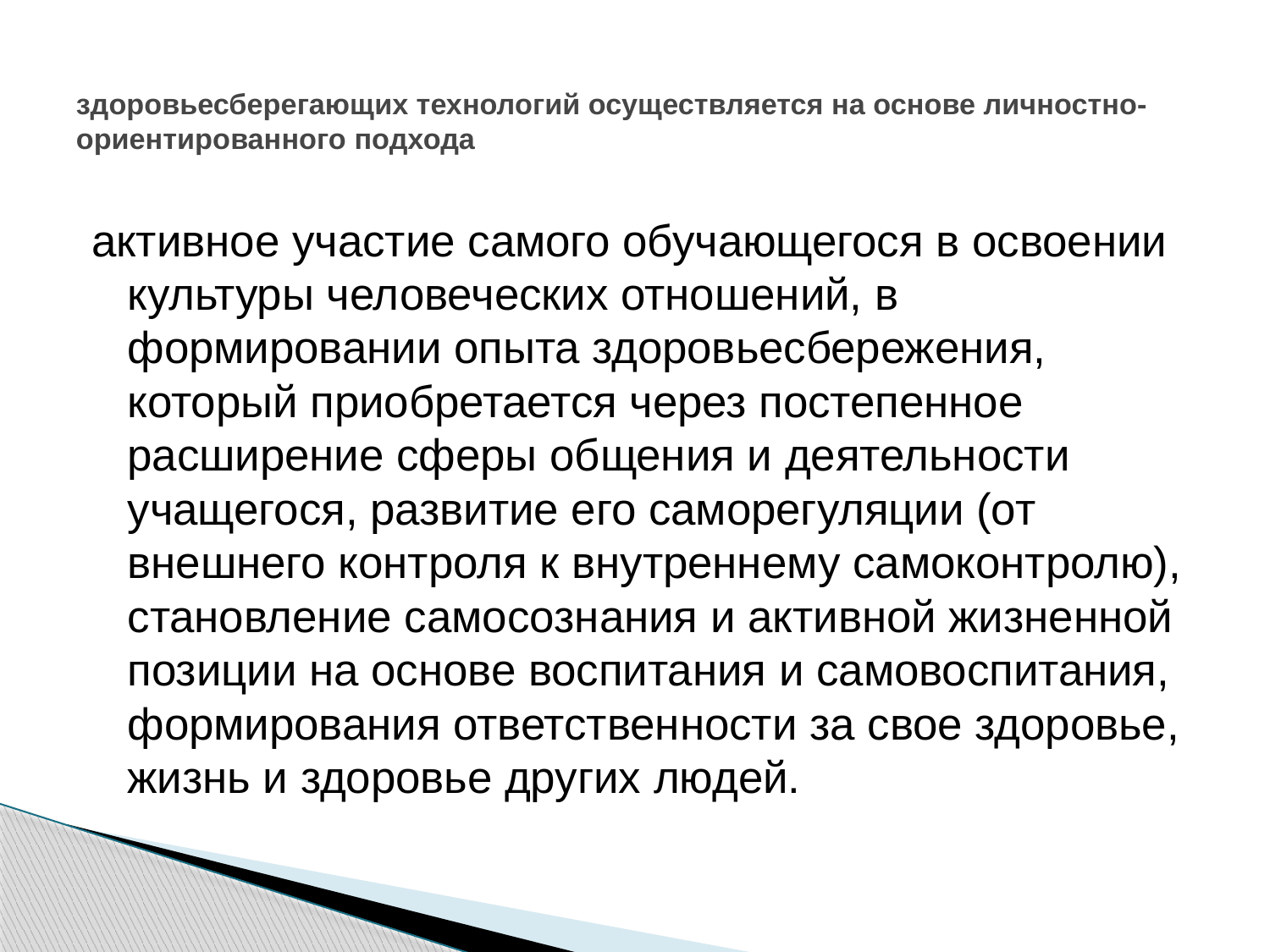

# здоровьесберегающих технологий осуществляется на основе личностно-ориентированного подхода
активное участие самого обучающегося в освоении культуры человеческих отношений, в формировании опыта здоровьесбережения, который приобретается через постепенное расширение сферы общения и деятельности учащегося, развитие его саморегуляции (от внешнего контроля к внутреннему самоконтролю), становление самосознания и активной жизненной позиции на основе воспитания и самовоспитания, формирования ответственности за свое здоровье, жизнь и здоровье других людей.